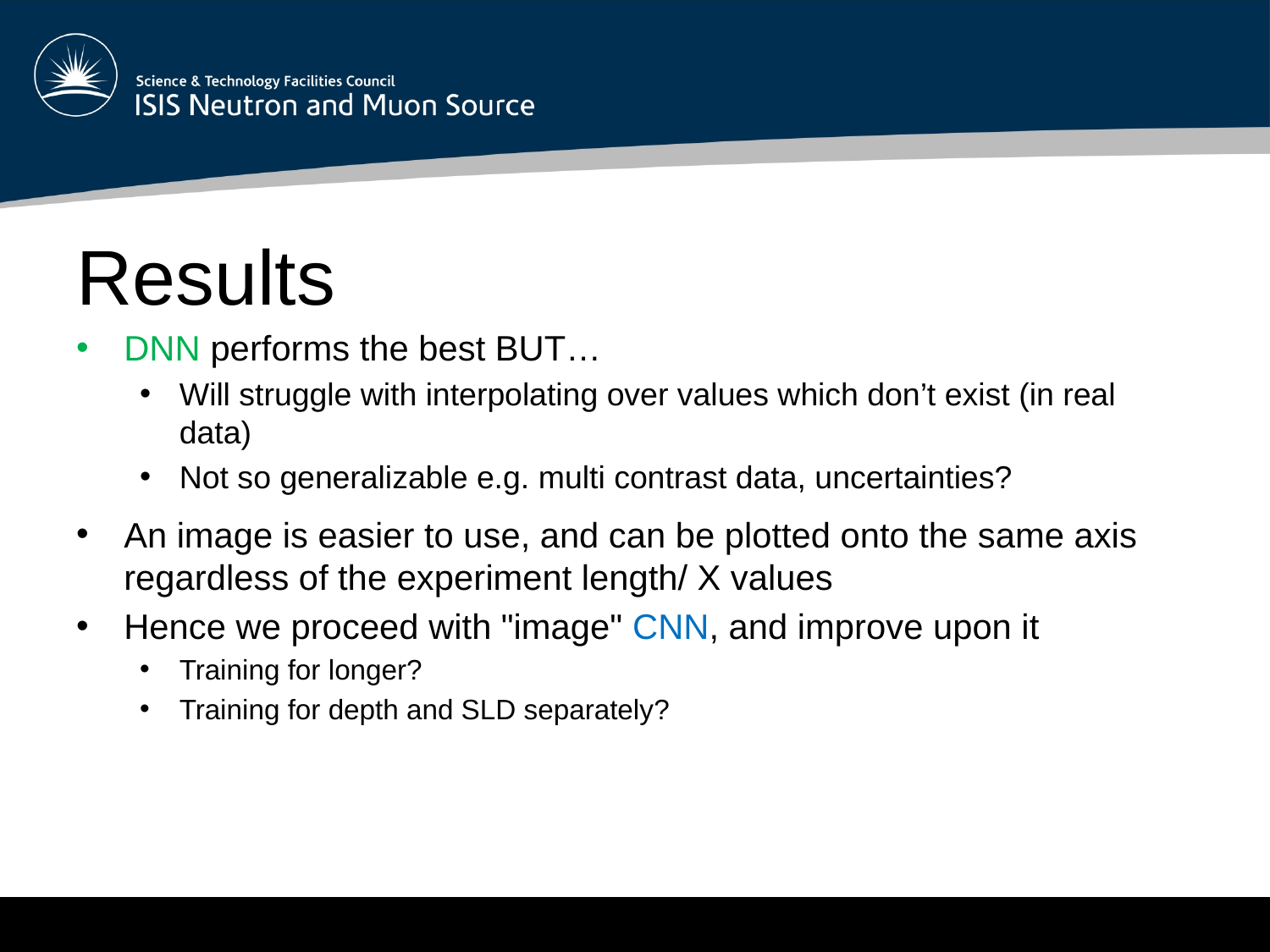

Results
DNN performs the best BUT…
Will struggle with interpolating over values which don’t exist (in real data)
Not so generalizable e.g. multi contrast data, uncertainties?

An image is easier to use, and can be plotted onto the same axis regardless of the experiment length/ X values
Hence we proceed with "image" CNN, and improve upon it
Training for longer?
Training for depth and SLD separately?

CNN
DNN